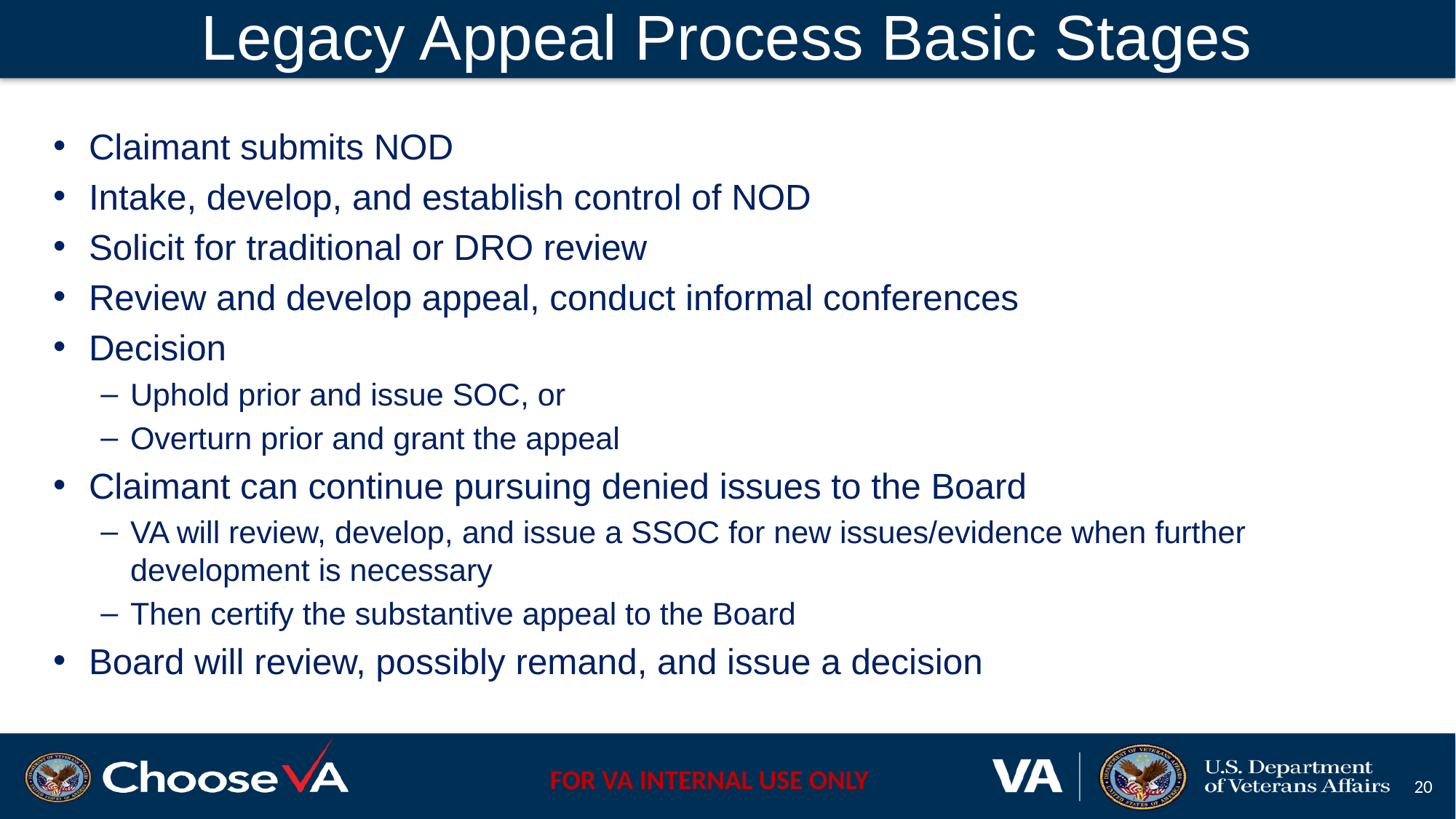

# Legacy Appeal Process Basic Stages
Claimant submits NOD
Intake, develop, and establish control of NOD
Solicit for traditional or DRO review
Review and develop appeal, conduct informal conferences
Decision
Uphold prior and issue SOC, or
Overturn prior and grant the appeal
Claimant can continue pursuing denied issues to the Board
VA will review, develop, and issue a SSOC for new issues/evidence when further development is necessary
Then certify the substantive appeal to the Board
Board will review, possibly remand, and issue a decision

20